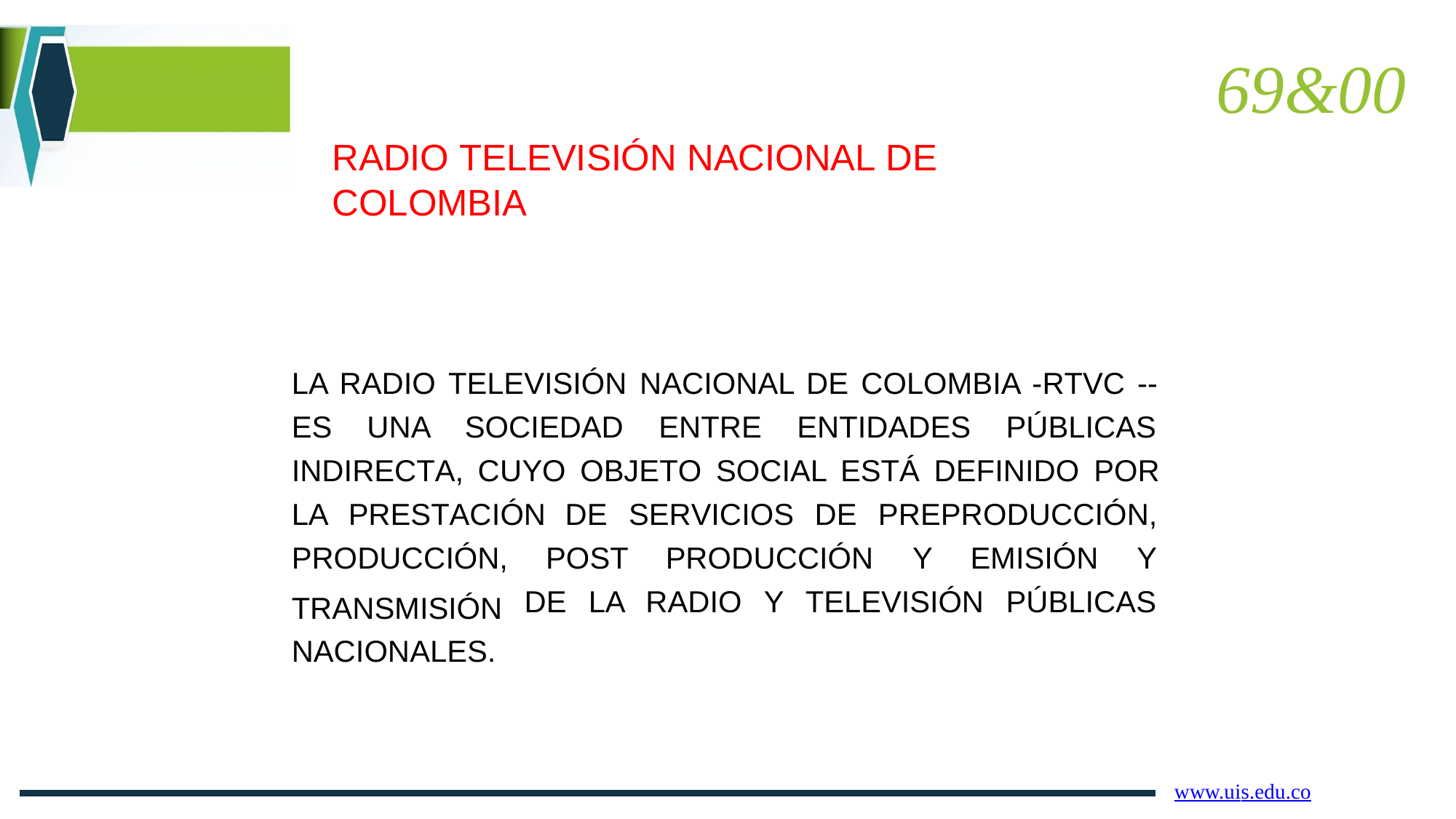

69&00
RADIO TELEVISIÓN NACIONAL DE COLOMBIA

LA RADIO TELEVISIÓN NACIONAL DE COLOMBIA -RTVC --
ES
UNA
SOCIEDAD
ENTRE
ENTIDADES
PÚBLICAS
INDIRECTA, CUYO OBJETO SOCIAL ESTÁ DEFINIDO POR

LA
PRESTACIÓN
DE
SERVICIOS
DE
PREPRODUCCIÓN,
PRODUCCIÓN,
TRANSMISIÓN NACIONALES.
POST    PRODUCCIÓN
Y
EMISIÓN
Y

DE
LA
RADIO
Y
TELEVISIÓN
PÚBLICAS
www.uis.edu.co